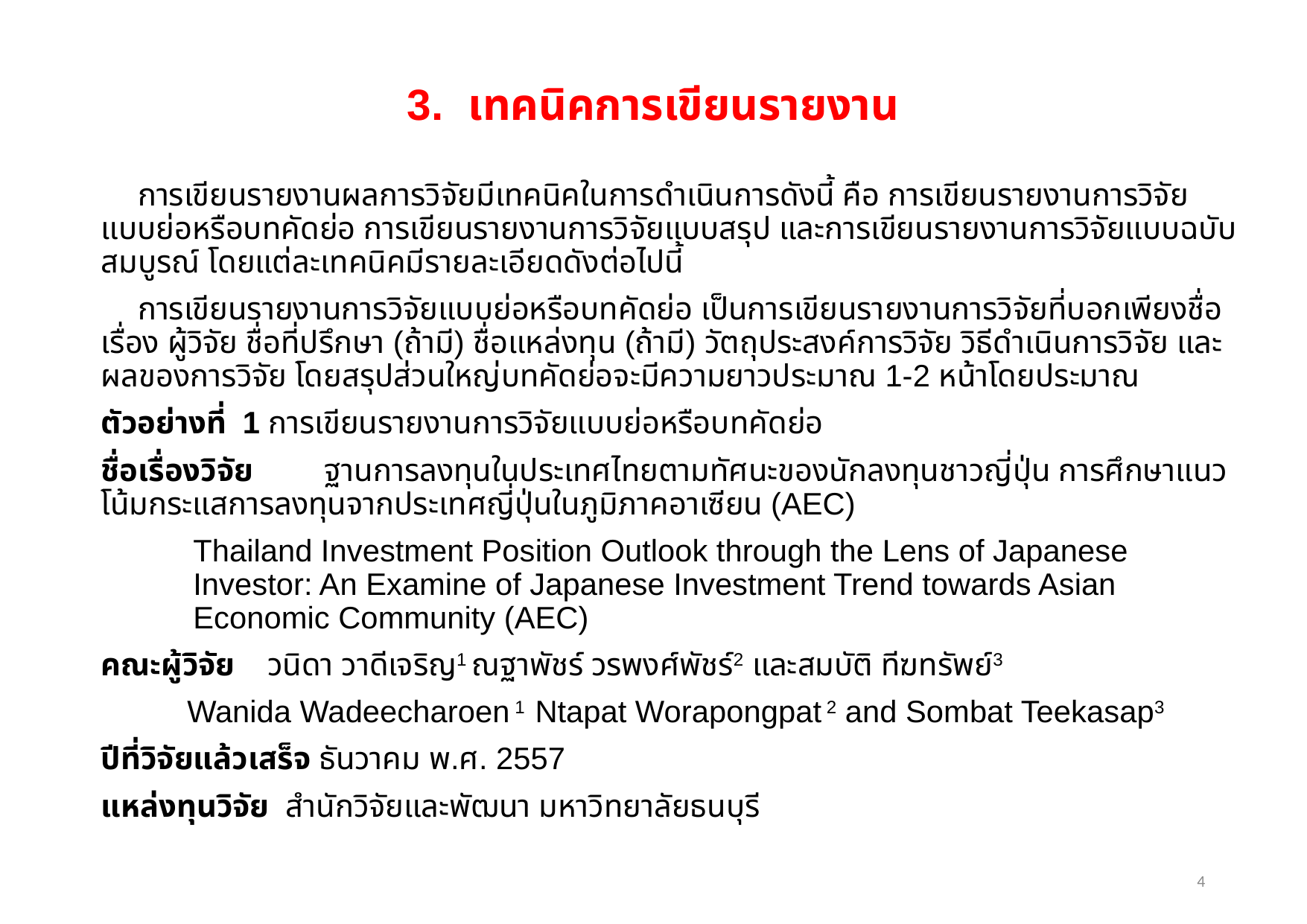

# 3.  เทคนิคการเขียนรายงาน
การเขียนรายงานผลการวิจัยมีเทคนิคในการดำเนินการดังนี้ คือ การเขียนรายงานการวิจัยแบบย่อหรือบทคัดย่อ การเขียนรายงานการวิจัยแบบสรุป และการเขียนรายงานการวิจัยแบบฉบับสมบูรณ์ โดยแต่ละเทคนิคมีรายละเอียดดังต่อไปนี้
การเขียนรายงานการวิจัยแบบย่อหรือบทคัดย่อ เป็นการเขียนรายงานการวิจัยที่บอกเพียงชื่อเรื่อง ผู้วิจัย ชื่อที่ปรึกษา (ถ้ามี) ชื่อแหล่งทุน (ถ้ามี) วัตถุประสงค์การวิจัย วิธีดำเนินการวิจัย และผลของการวิจัย โดยสรุปส่วนใหญ่บทคัดย่อจะมีความยาวประมาณ 1-2 หน้าโดยประมาณ
ตัวอย่างที่  1 การเขียนรายงานการวิจัยแบบย่อหรือบทคัดย่อ
ชื่อเรื่องวิจัย	ฐานการลงทุนในประเทศไทยตามทัศนะของนักลงทุนชาวญี่ปุ่น การศึกษาแนวโน้มกระแสการลงทุนจากประเทศญี่ปุ่นในภูมิภาคอาเซียน (AEC)
Thailand Investment Position Outlook through the Lens of Japanese Investor: An Examine of Japanese Investment Trend towards Asian Economic Community (AEC)
คณะผู้วิจัย    วนิดา วาดีเจริญ1 ณฐาพัชร์ วรพงศ์พัชร์2 และสมบัติ ทีฆทรัพย์3
Wanida Wadeecharoen 1  Ntapat Worapongpat 2 and Sombat Teekasap3
ปีที่วิจัยแล้วเสร็จ ธันวาคม พ.ศ. 2557
แหล่งทุนวิจัย  สำนักวิจัยและพัฒนา มหาวิทยาลัยธนบุรี
4